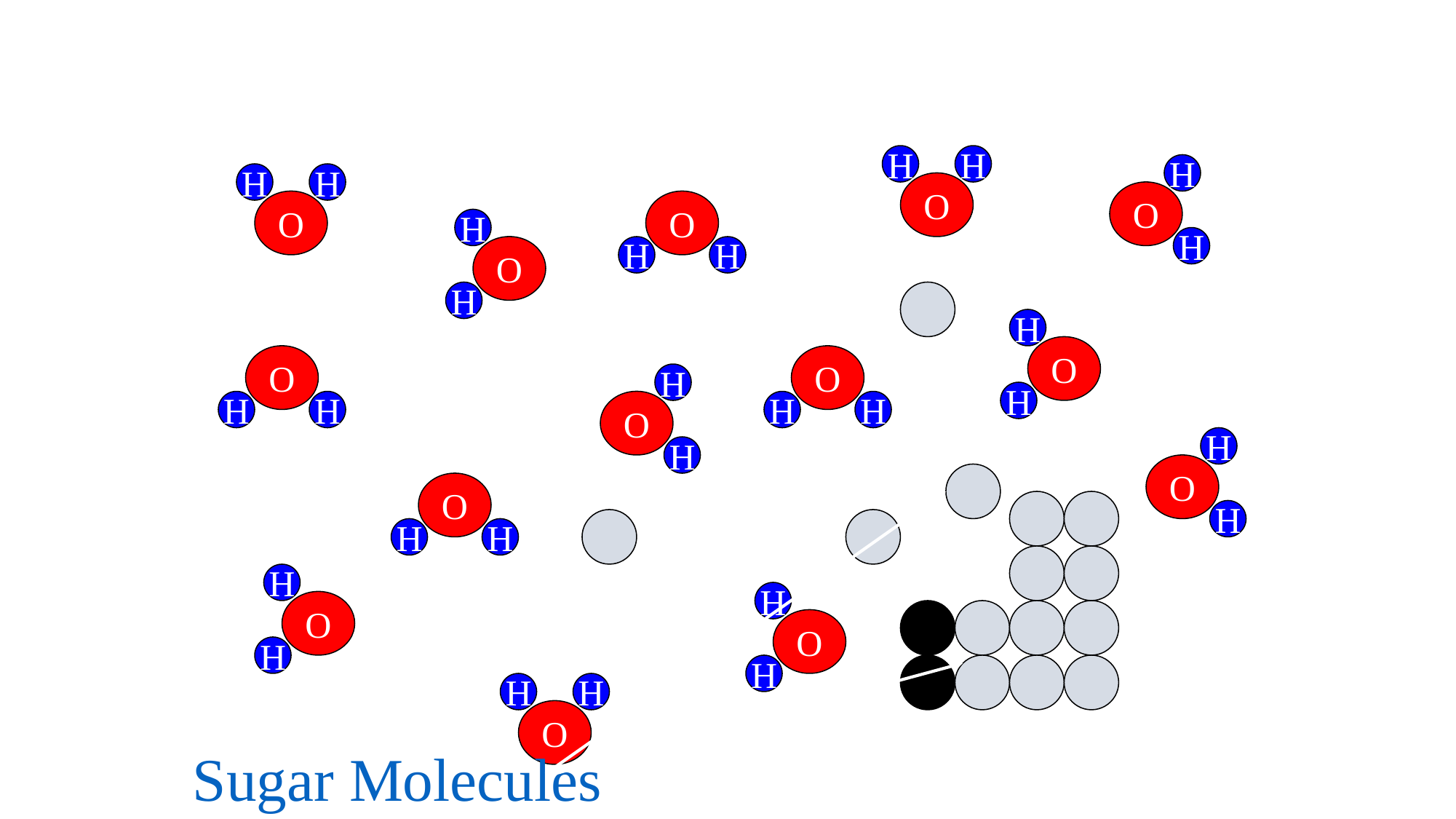

H
H
H
H
H
O
O
O
O
H
H
O
H
H
H

H
O
O
O
H
H
H
H
O
H
H
H
H
O

O

H

H
H

H
H
O

O
H
H

H
H
O
Sugar Molecules